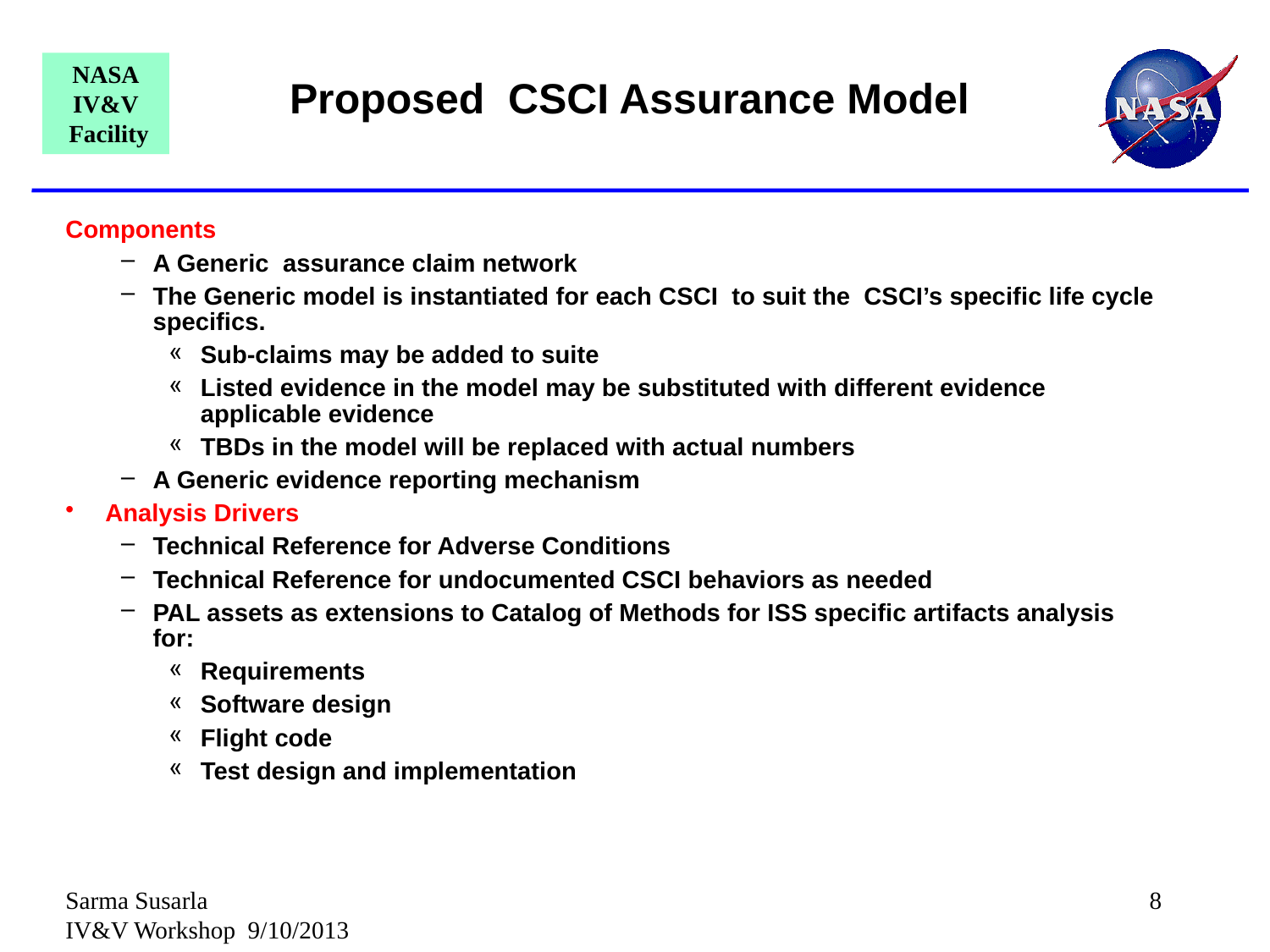

# Proposed  CSCI Assurance Model
Components
A Generic  assurance claim network
The Generic model is instantiated for each CSCI  to suit the  CSCI’s specific life cycle specifics.
Sub-claims may be added to suite
Listed evidence in the model may be substituted with different evidence applicable evidence
TBDs in the model will be replaced with actual numbers
A Generic evidence reporting mechanism
Analysis Drivers
Technical Reference for Adverse Conditions
Technical Reference for undocumented CSCI behaviors as needed
PAL assets as extensions to Catalog of Methods for ISS specific artifacts analysis for:
Requirements
Software design
Flight code
Test design and implementation

Sarma Susarla                                      IV&V Workshop  9/10/2013
8